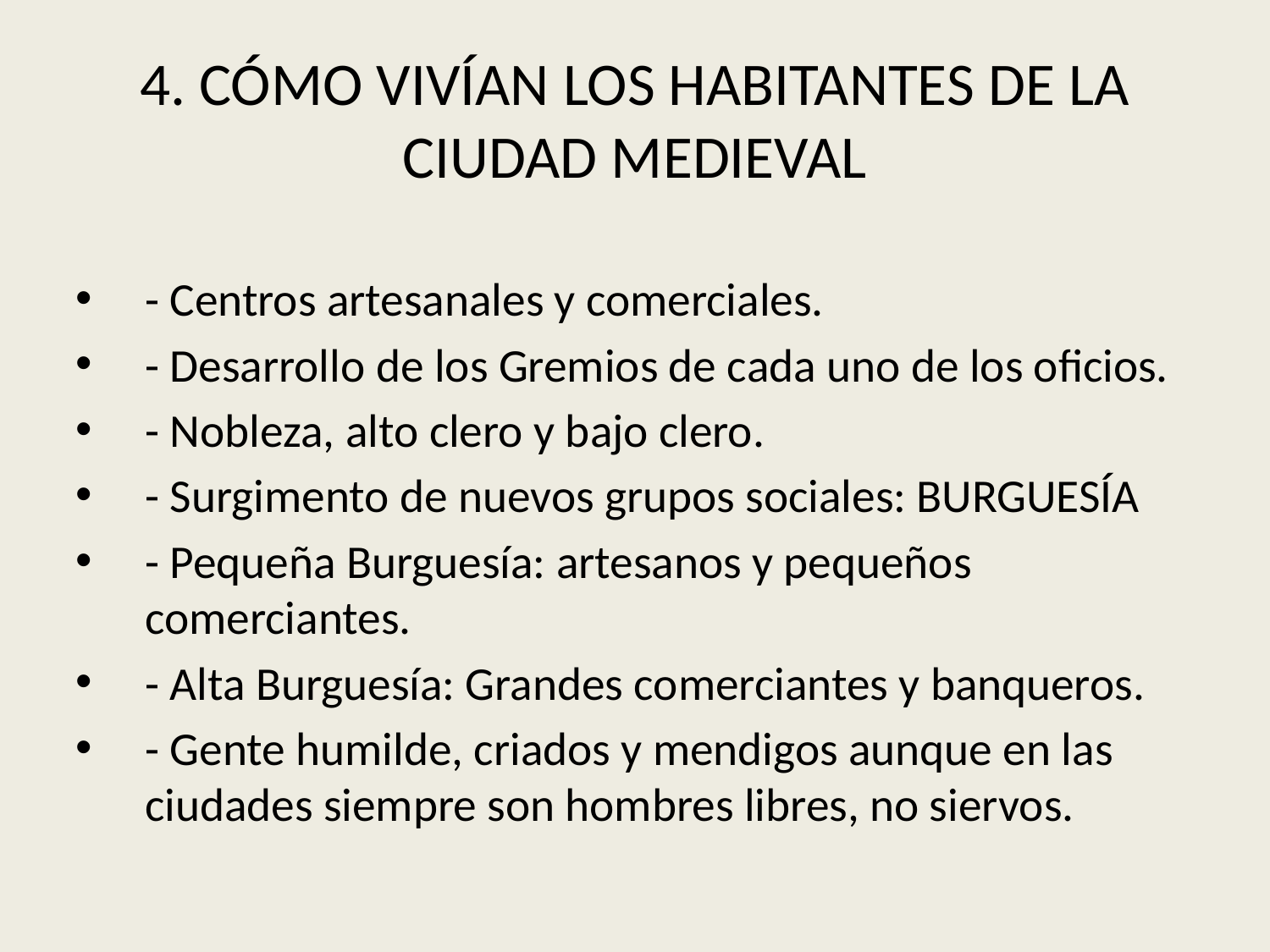

4. CÓMO VIVÍAN LOS HABITANTES DE LA CIUDAD MEDIEVAL

- Centros artesanales y comerciales.
- Desarrollo de los Gremios de cada uno de los oficios.
- Nobleza, alto clero y bajo clero.
- Surgimento de nuevos grupos sociales: BURGUESÍA
- Pequeña Burguesía: artesanos y pequeños comerciantes.
- Alta Burguesía: Grandes comerciantes y banqueros.
- Gente humilde, criados y mendigos aunque en las ciudades siempre son hombres libres, no siervos.